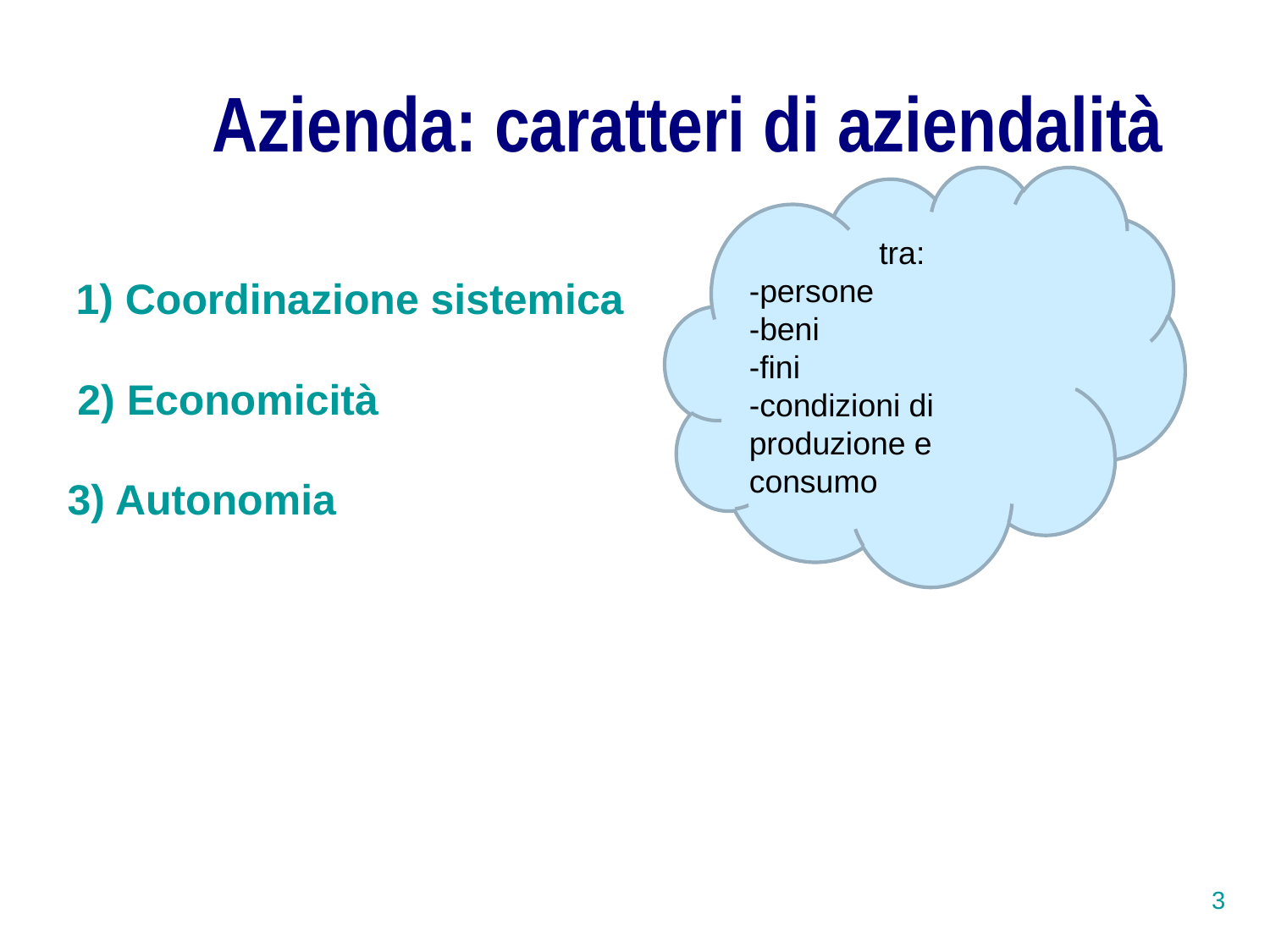

Azienda: caratteri di aziendalità
tra:
-persone
-beni
-fini
-condizioni di produzione e consumo
1) Coordinazione sistemica
2) Economicità
3) Autonomia
3